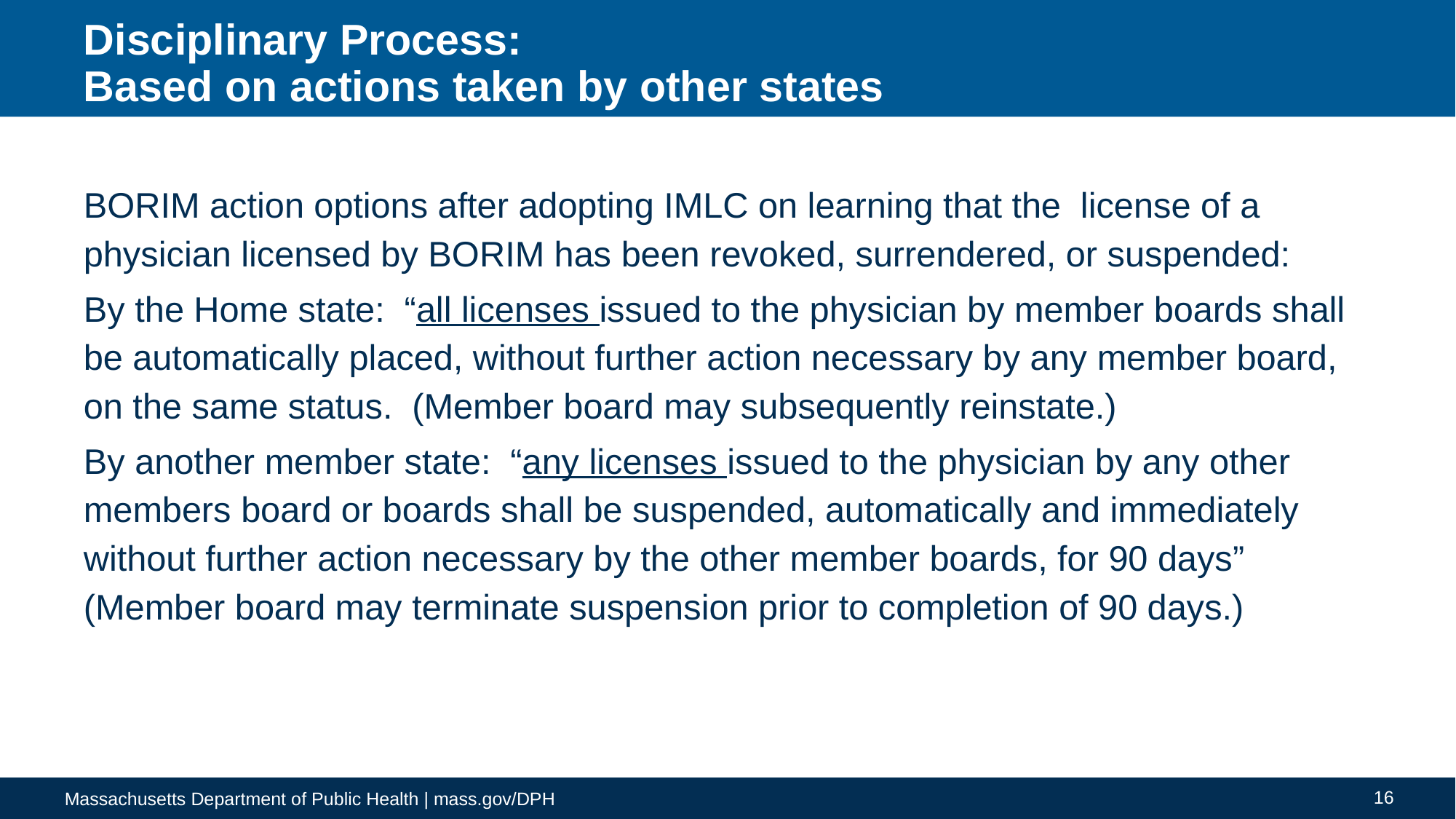

# Disciplinary Process: Based on actions taken by other states
BORIM action options after adopting IMLC on learning that the  license of a physician licensed by BORIM has been revoked, surrendered, or suspended:
By the Home state:  “all licenses issued to the physician by member boards shall be automatically placed, without further action necessary by any member board, on the same status.  (Member board may subsequently reinstate.)
By another member state:  “any licenses issued to the physician by any other members board or boards shall be suspended, automatically and immediately without further action necessary by the other member boards, for 90 days” (Member board may terminate suspension prior to completion of 90 days.)

16